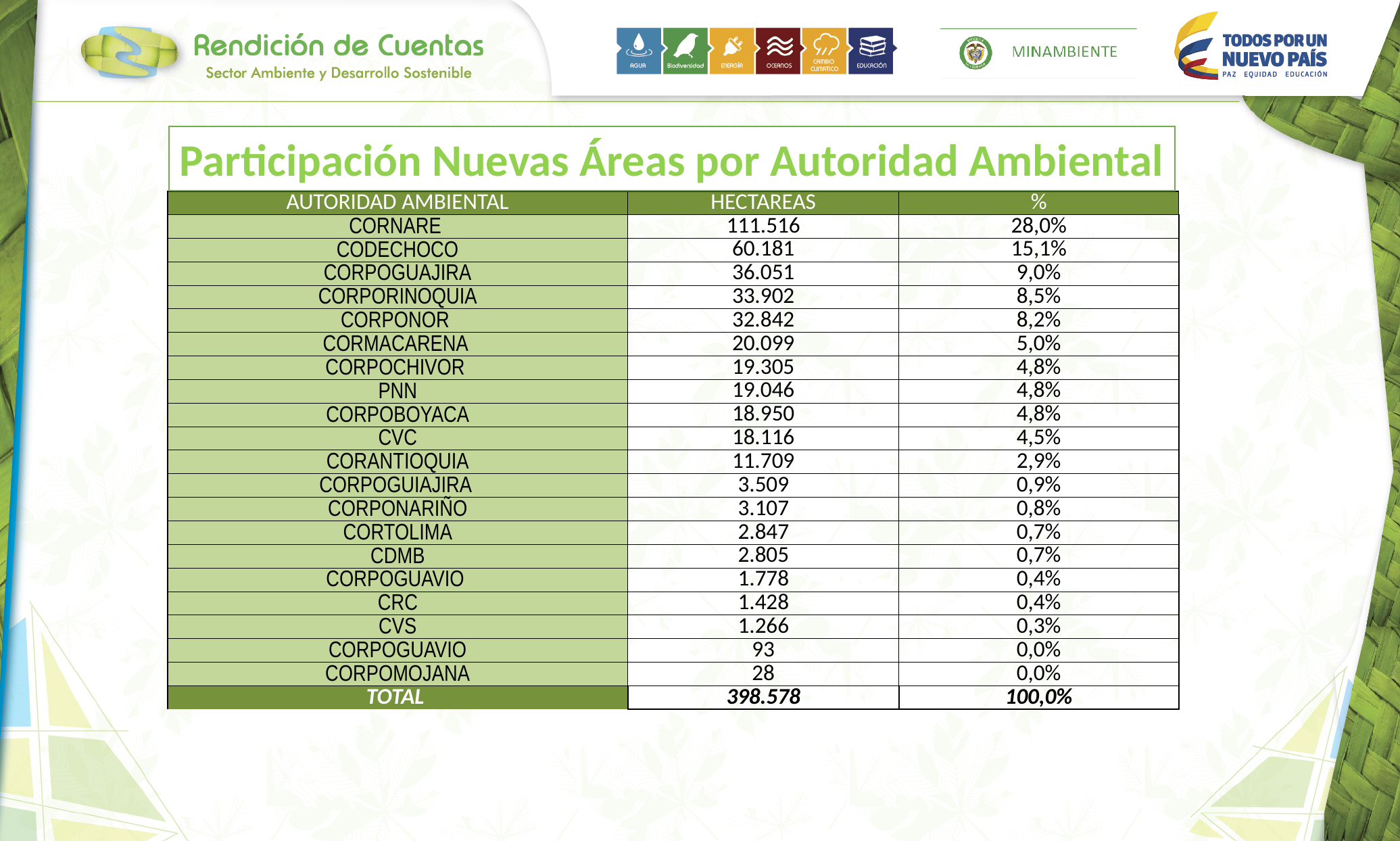

Participación Nuevas Áreas por Autoridad Ambiental
| AUTORIDAD AMBIENTAL | HECTAREAS | % |
| --- | --- | --- |
| CORNARE | 111.516 | 28,0% |
| CODECHOCO | 60.181 | 15,1% |
| CORPOGUAJIRA | 36.051 | 9,0% |
| CORPORINOQUIA | 33.902 | 8,5% |
| CORPONOR | 32.842 | 8,2% |
| CORMACARENA | 20.099 | 5,0% |
| CORPOCHIVOR | 19.305 | 4,8% |
| PNN | 19.046 | 4,8% |
| CORPOBOYACA | 18.950 | 4,8% |
| CVC | 18.116 | 4,5% |
| CORANTIOQUIA | 11.709 | 2,9% |
| CORPOGUIAJIRA | 3.509 | 0,9% |
| CORPONARIÑO | 3.107 | 0,8% |
| CORTOLIMA | 2.847 | 0,7% |
| CDMB | 2.805 | 0,7% |
| CORPOGUAVIO | 1.778 | 0,4% |
| CRC | 1.428 | 0,4% |
| CVS | 1.266 | 0,3% |
| CORPOGUAVIO | 93 | 0,0% |
| CORPOMOJANA | 28 | 0,0% |
| TOTAL | 398.578 | 100,0% |